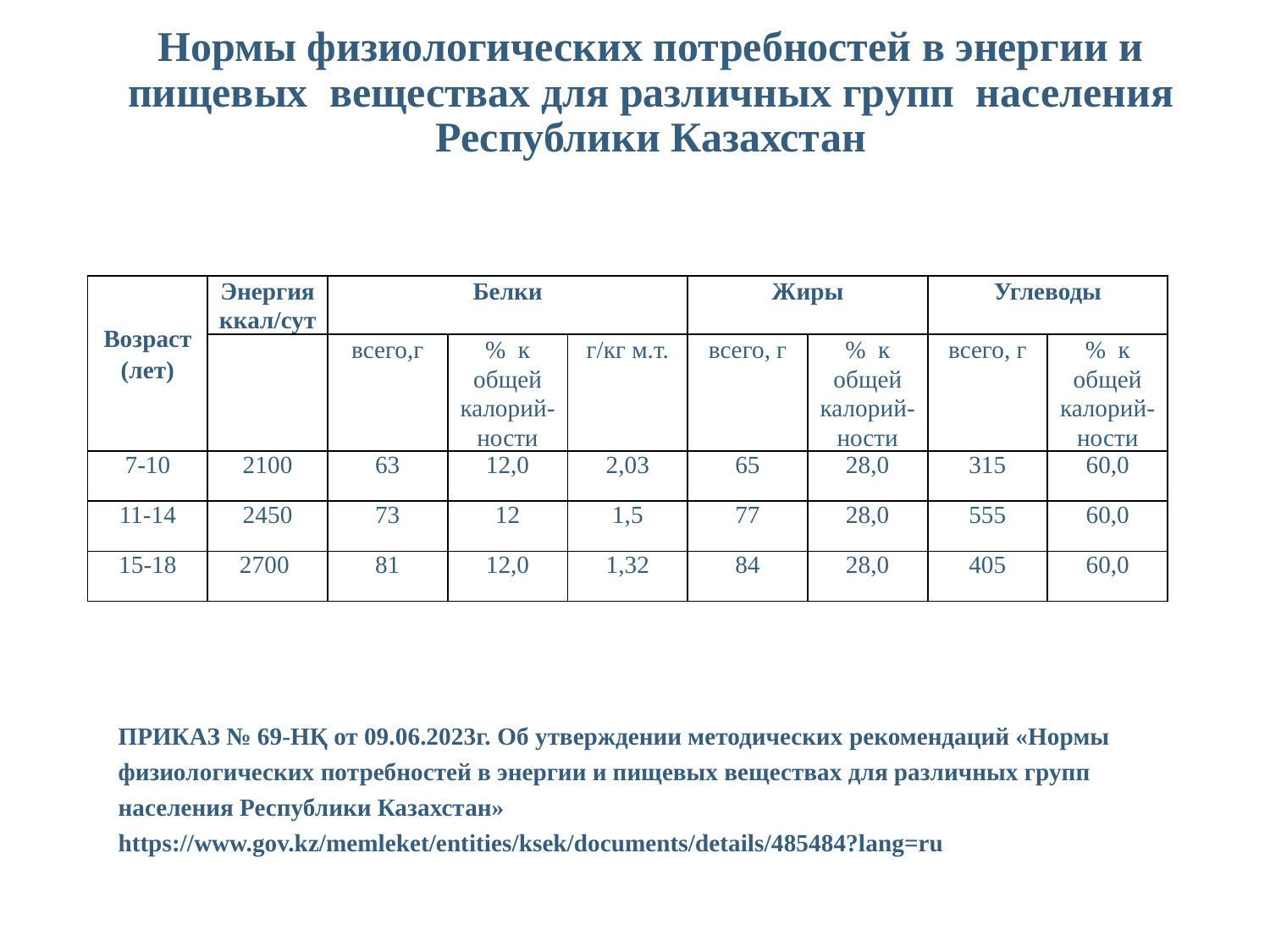

# Нормы физиологических потребностей в энергии и пищевых  веществах для различных групп  населения Республики Казахстан
| Возраст (лет) | Энергия ккал/сут | Белки |  |  | Жиры |  | Углеводы |  |
| --- | --- | --- | --- | --- | --- | --- | --- | --- |
|  |  | всего,г | % к общей калорий-ности | г/кг м.т. | всего, г | % к общей калорий-ности | всего, г | % к общей калорий-ности |
| 7-10 | 2100 | 63 | 12,0 | 2,03 | 65 | 28,0 | 315 | 60,0 |
| 11-14 | 2450 | 73 | 12 | 1,5 | 77 | 28,0 | 555 | 60,0 |
| 15-18 | 2700 | 81 | 12,0 | 1,32 | 84 | 28,0 | 405 | 60,0 |
ПРИКАЗ № 69-НҚ от 09.06.2023г. Об утверждении методических рекомендаций «Нормы физиологических потребностей в энергии и пищевых веществах для различных групп населения Республики Казахстан» https://www.gov.kz/memleket/entities/ksek/documents/details/485484?lang=ru